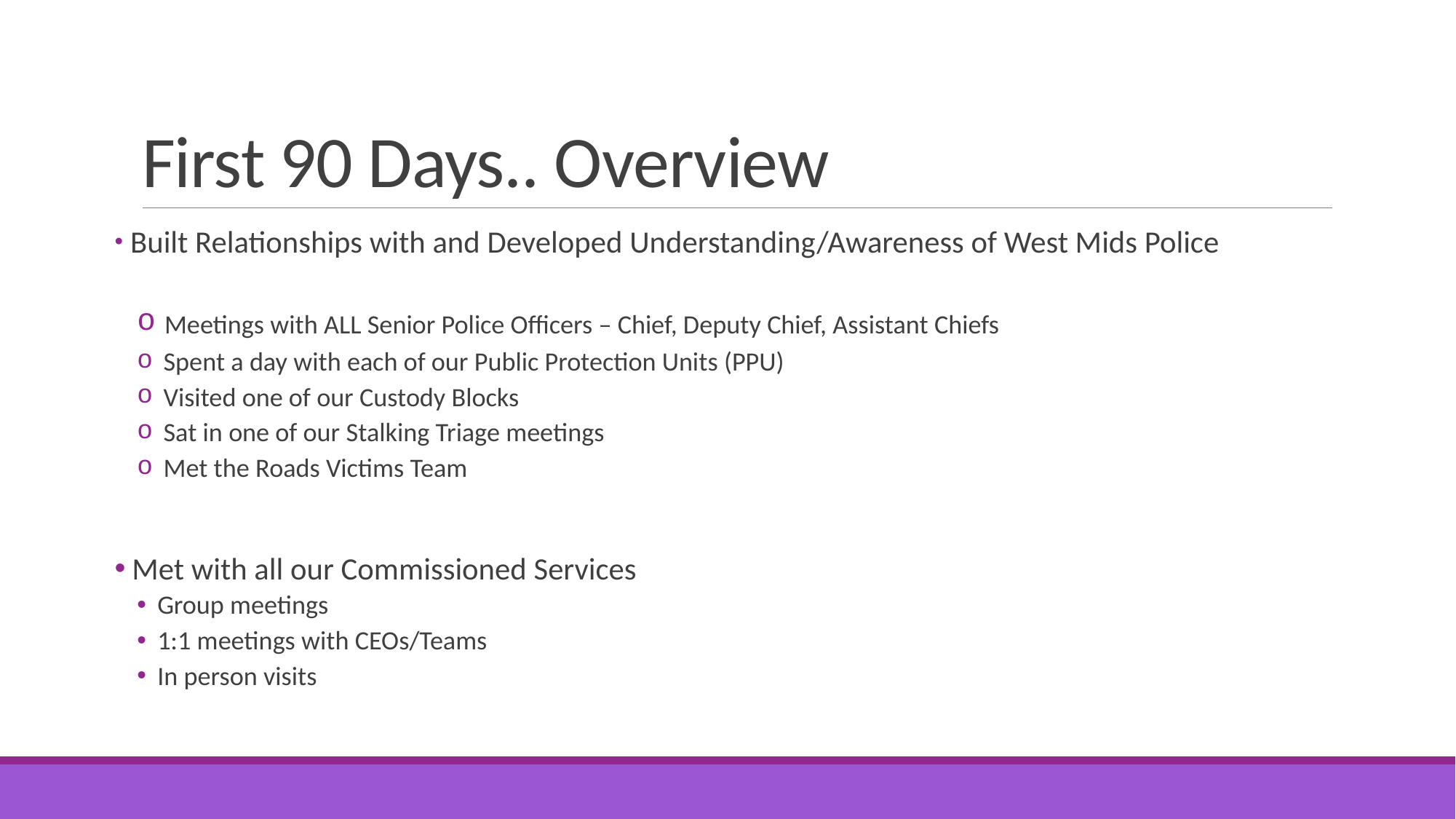

# First 90 Days.. Overview
 Built Relationships with and Developed Understanding/Awareness of West Mids Police

 Meetings with ALL Senior Police Officers – Chief, Deputy Chief, Assistant Chiefs
 Spent a day with each of our Public Protection Units (PPU)
 Visited one of our Custody Blocks
 Sat in one of our Stalking Triage meetings
 Met the Roads Victims Team

 Met with all our Commissioned Services
Group meetings
1:1 meetings with CEOs/Teams
In person visits